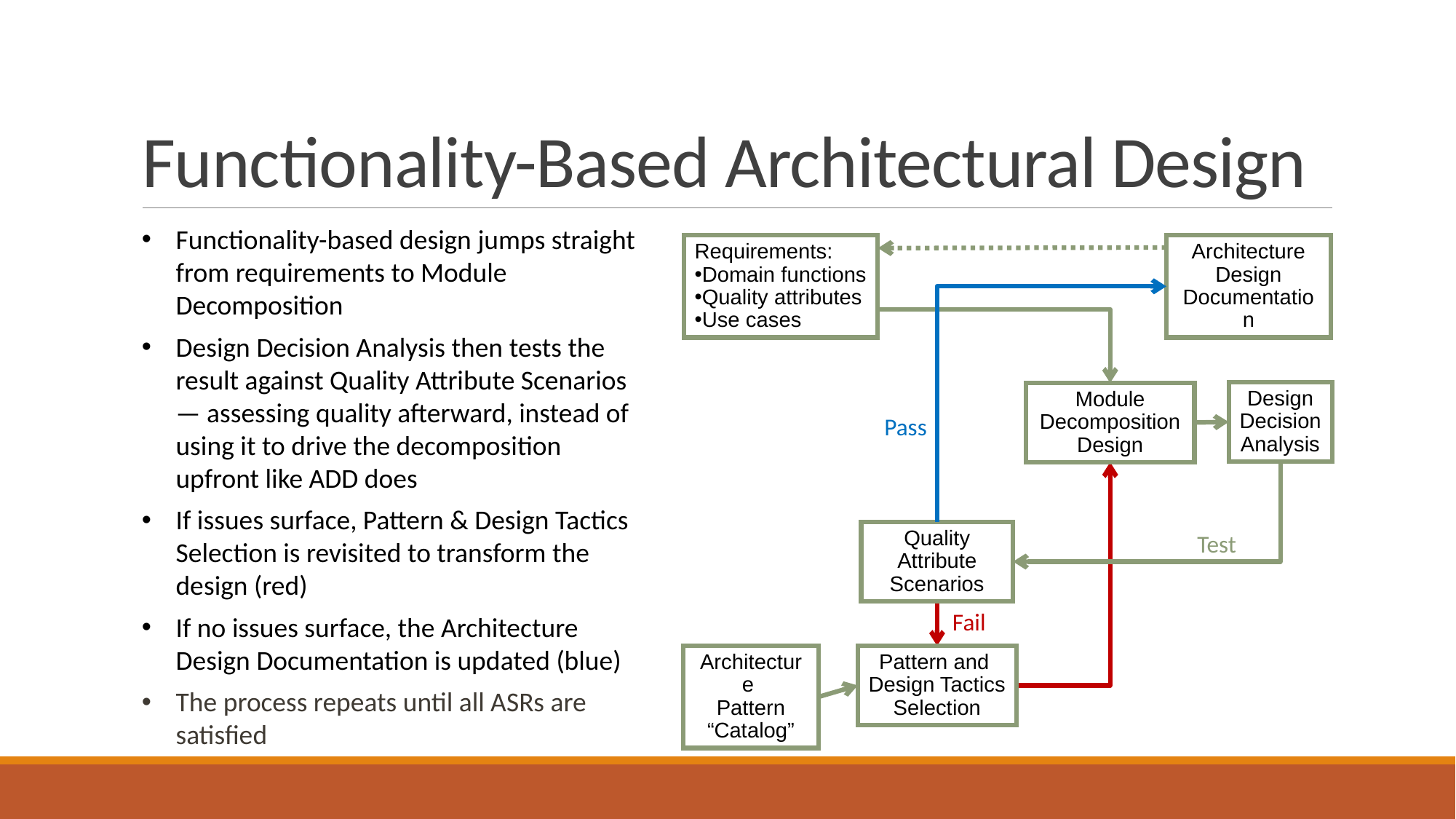

# Functionality-Based Architectural Design
Functionality-based design jumps straight from requirements to Module Decomposition
Design Decision Analysis then tests the result against Quality Attribute Scenarios — assessing quality afterward, instead of using it to drive the decomposition upfront like ADD does
If issues surface, Pattern & Design Tactics Selection is revisited to transform the design (red)
If no issues surface, the Architecture Design Documentation is updated (blue)
The process repeats until all ASRs are satisfied

Requirements:
Domain functions
Quality attributes
Use cases
Architecture Design Documentation
Design
Decision
Analysis
Module
Decomposition
Design
Pass
Quality
Attribute
Scenarios
Test
Fail
Architecture
Pattern
“Catalog”
Pattern and
Design Tactics
Selection